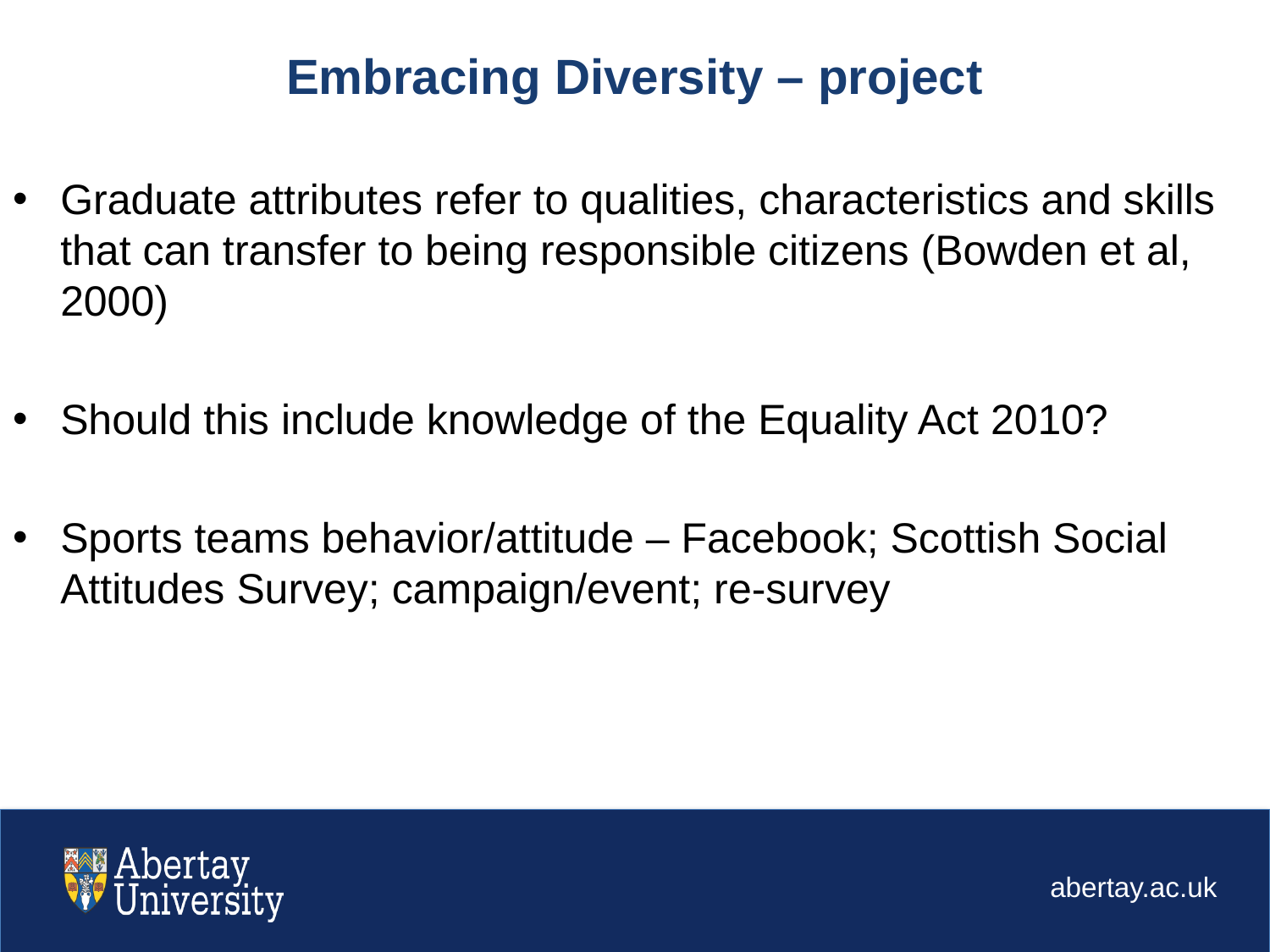

# Embracing Diversity – project
Graduate attributes refer to qualities, characteristics and skills that can transfer to being responsible citizens (Bowden et al, 2000)

Should this include knowledge of the Equality Act 2010?

Sports teams behavior/attitude – Facebook; Scottish Social Attitudes Survey; campaign/event; re-survey